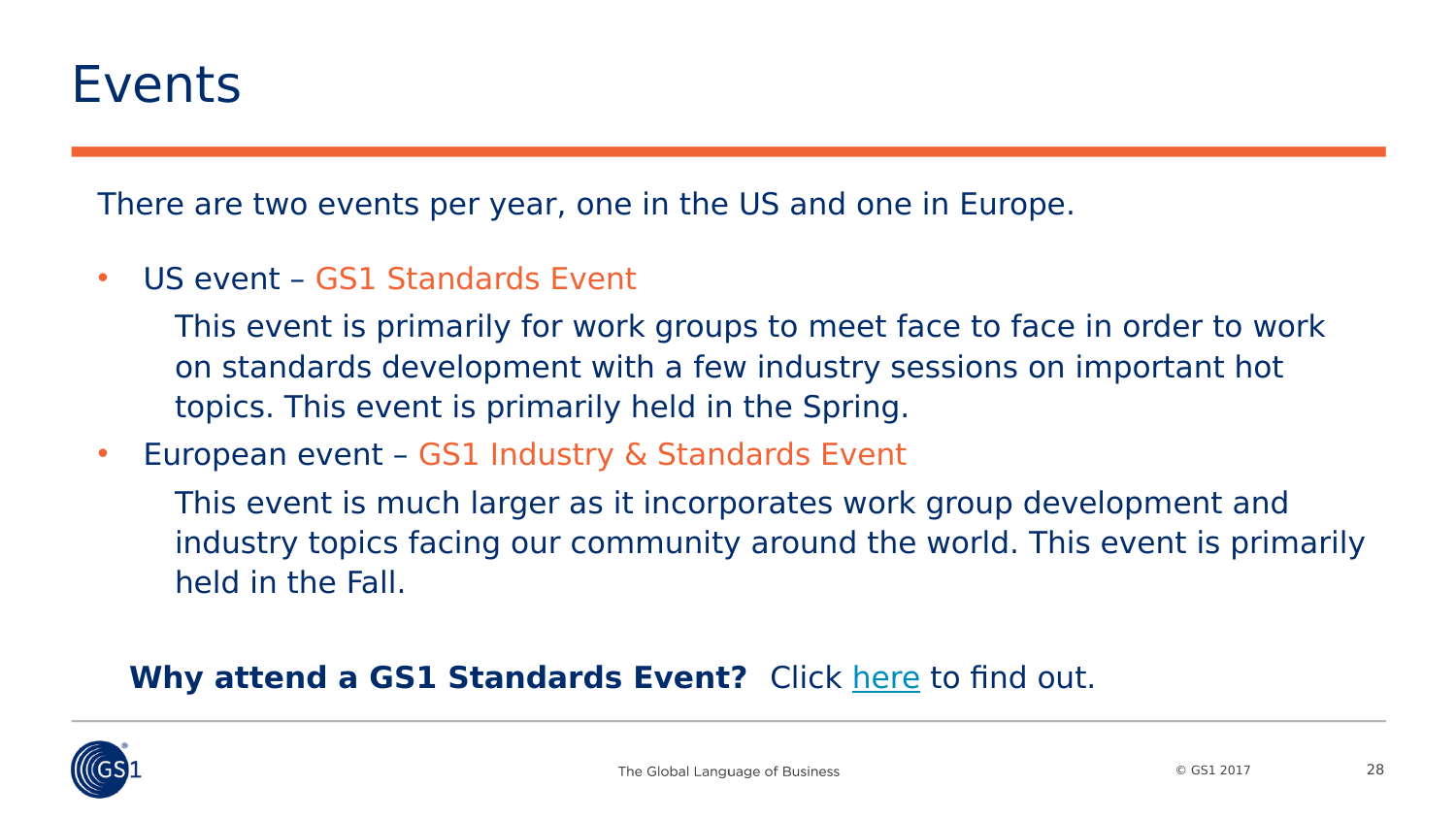

# Events
There are two events per year, one in the US and one in Europe.

US event – GS1 Standards Event
This event is primarily for work groups to meet face to face in order to work on standards development with a few industry sessions on important hot topics. This event is primarily held in the Spring.
European event – GS1 Industry & Standards Event
This event is much larger as it incorporates work group development and industry topics facing our community around the world. This event is primarily held in the Fall.

Why attend a GS1 Standards Event?  Click here to find out.
28